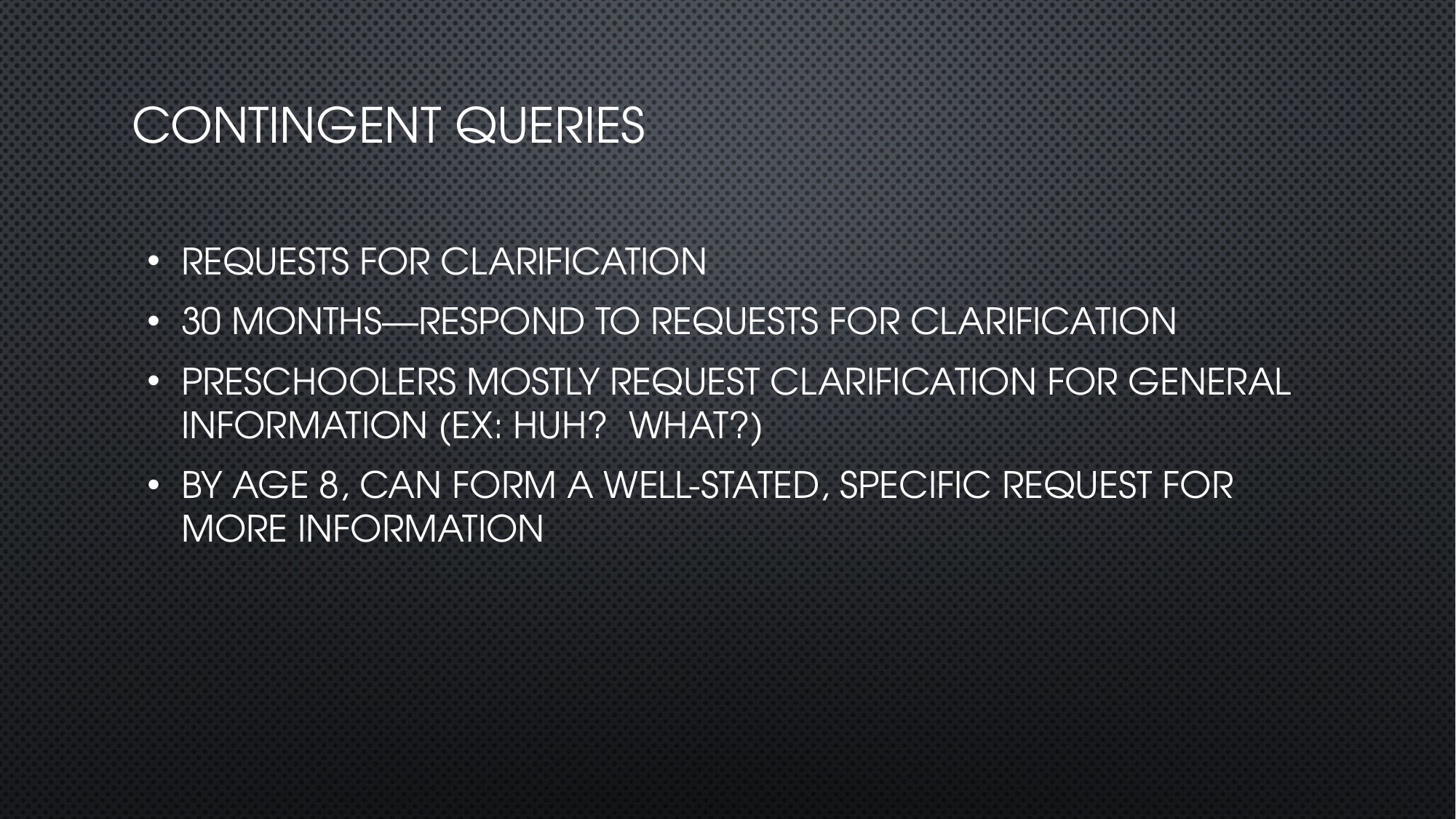

# Contingent Queries
Requests for clarification
30 months—respond to requests for clarification
Preschoolers mostly request clarification for general information (ex: Huh?  What?)
By age 8, can form a well-stated, specific request for more information